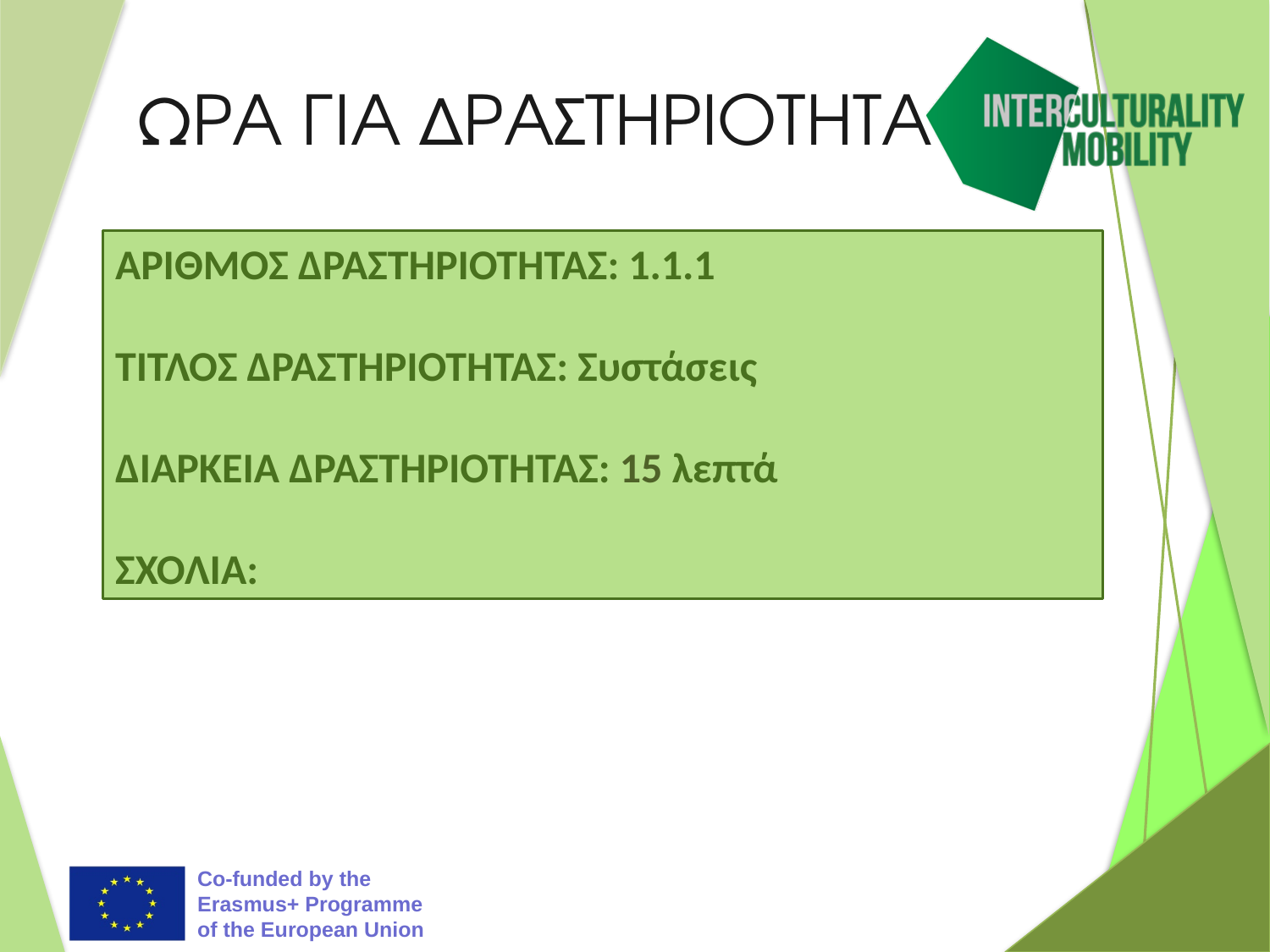

# ΩΡΑ ΓΙΑ ΔΡΑΣΤΗΡΙΟΤΗΤΑ
ΑΡΙΘΜΟΣ ΔΡΑΣΤΗΡΙΟΤΗΤΑΣ: 1.1.1

ΤΙΤΛΟΣ ΔΡΑΣΤΗΡΙΟΤΗΤΑΣ: Συστάσεις

ΔΙΑΡΚΕΙΑ ΔΡΑΣΤΗΡΙΟΤΗΤΑΣ: 15 λεπτά

ΣΧΟΛΙΑ: